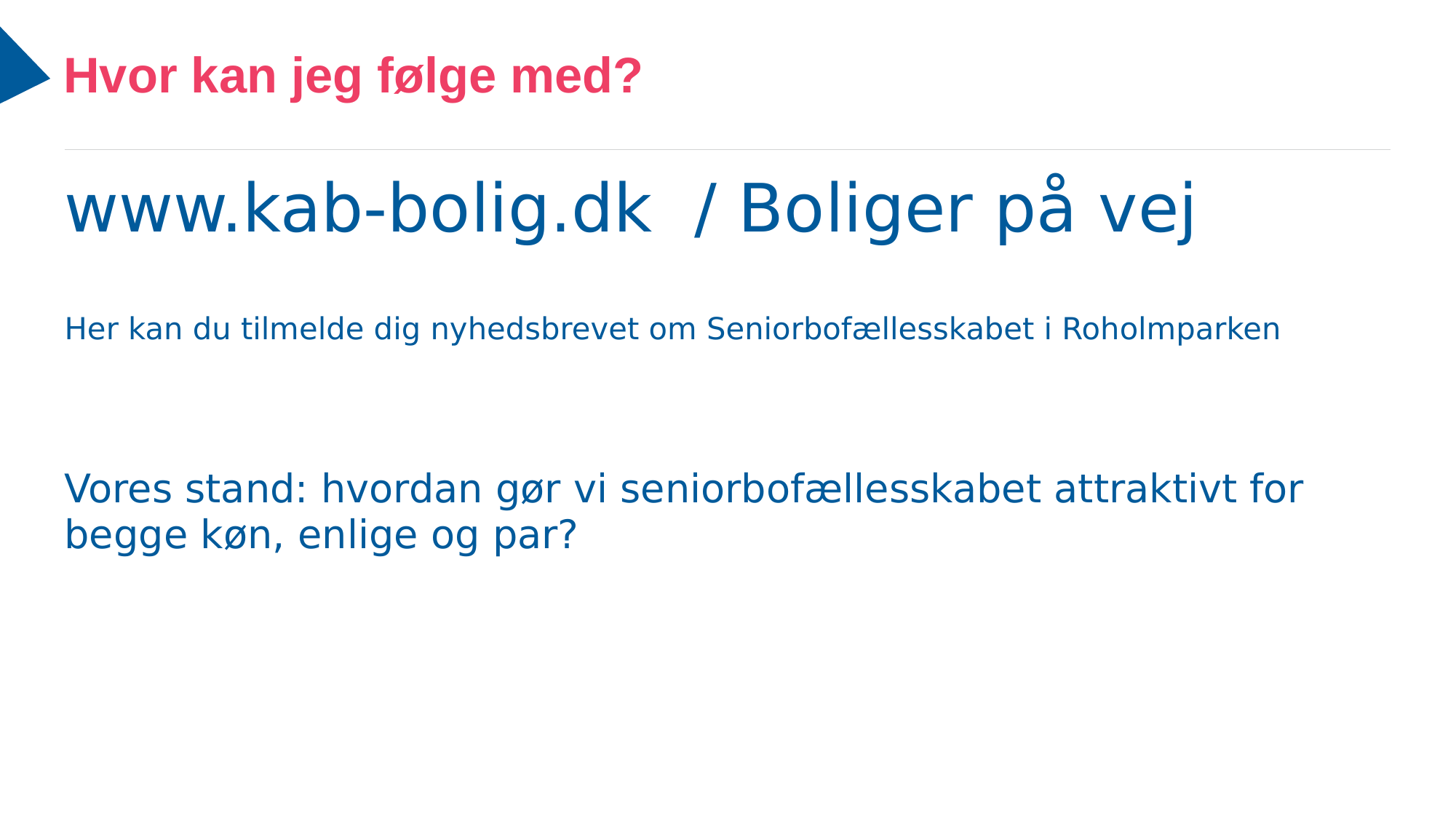

# Hvor kan jeg følge med?
www.kab-bolig.dk  / Boliger på vej

Her kan du tilmelde dig nyhedsbrevet om Seniorbofællesskabet i Roholmparken

Vores stand: hvordan gør vi seniorbofællesskabet attraktivt for begge køn, enlige og par?